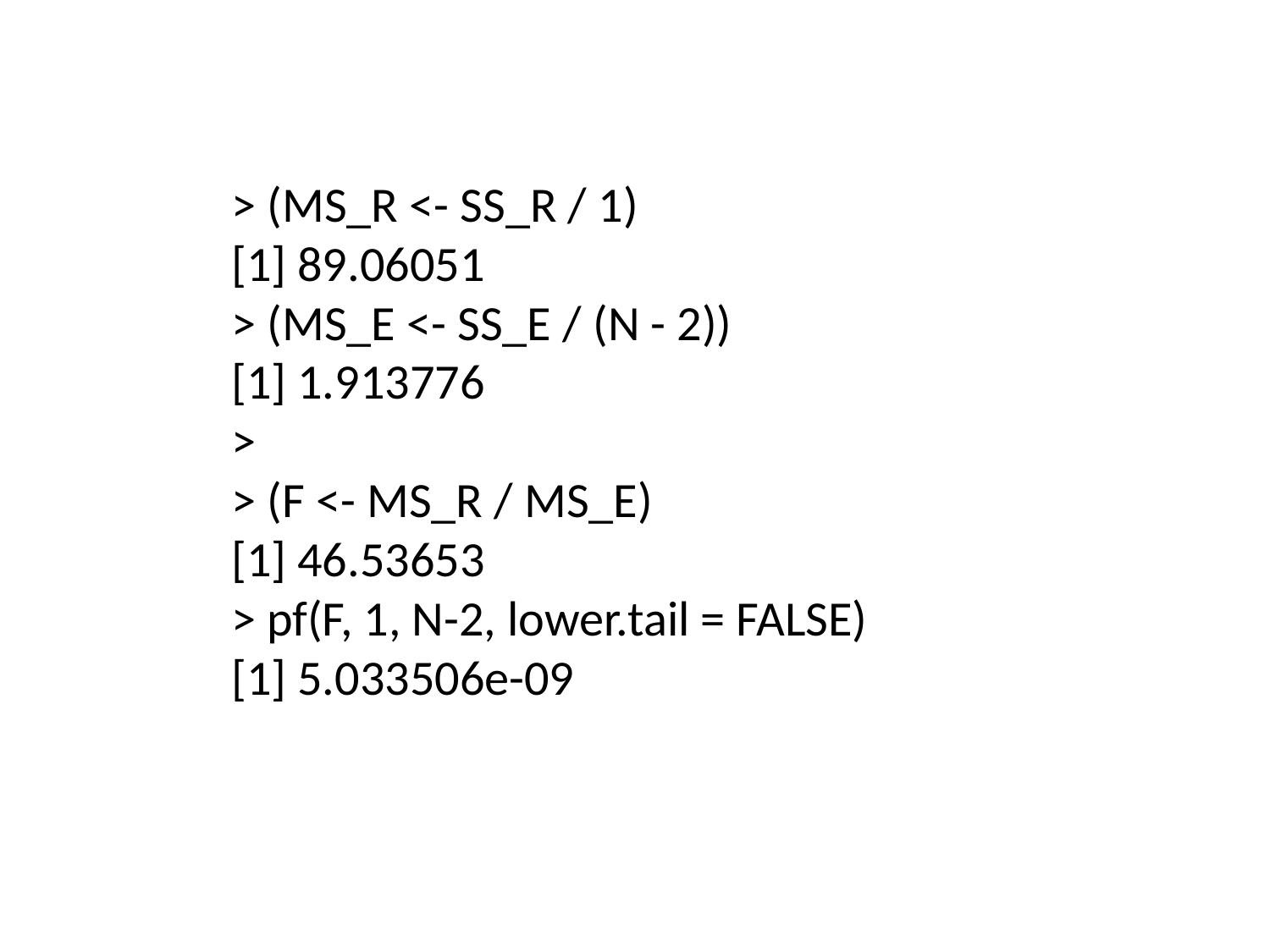

> (MS_R <- SS_R / 1)
[1] 89.06051
> (MS_E <- SS_E / (N - 2))
[1] 1.913776
>
> (F <- MS_R / MS_E)
[1] 46.53653
> pf(F, 1, N-2, lower.tail = FALSE)
[1] 5.033506e-09